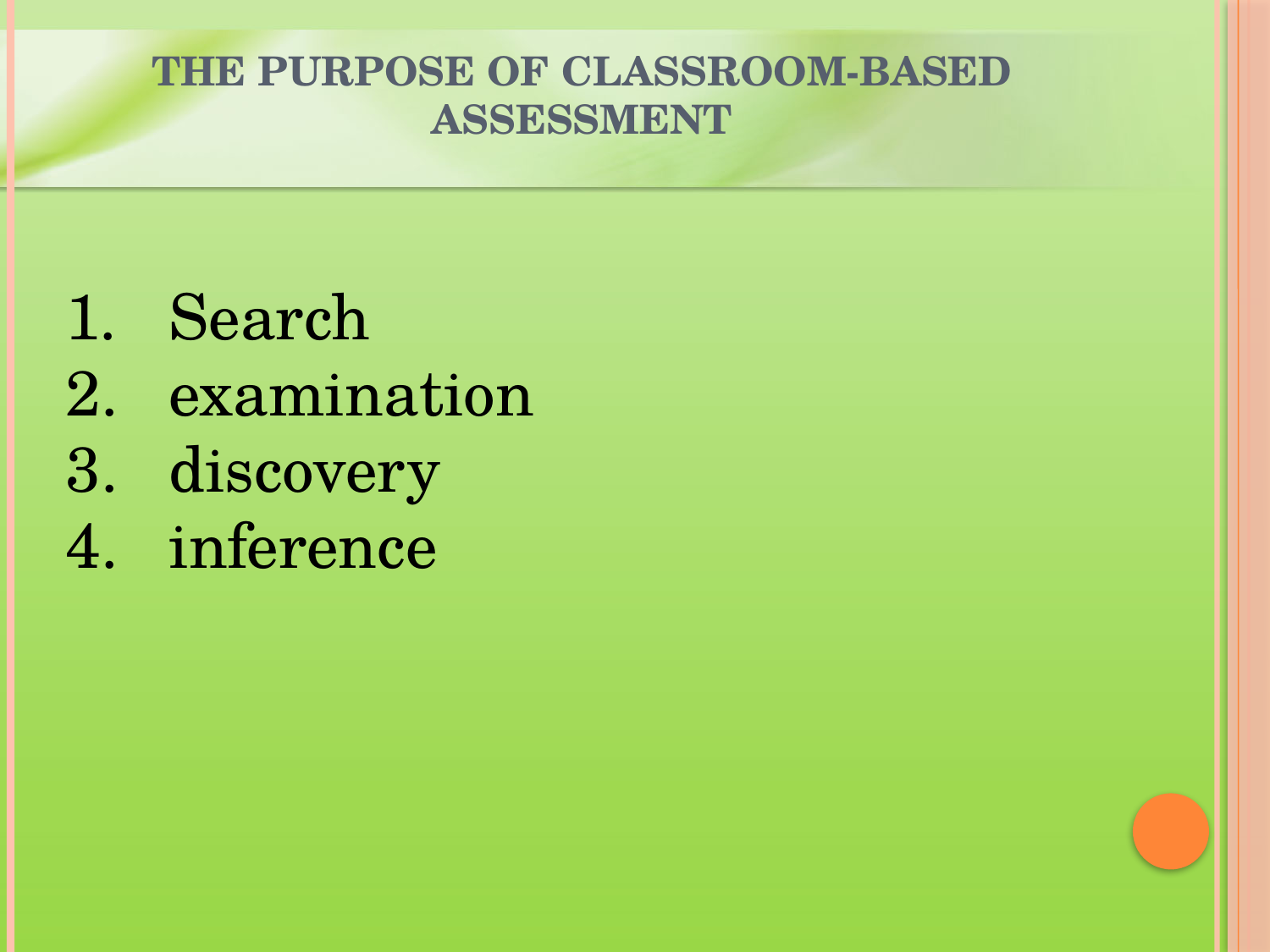

# THE PURPOSE OF Classroom-Based Assessment
Search
examination
discovery
inference